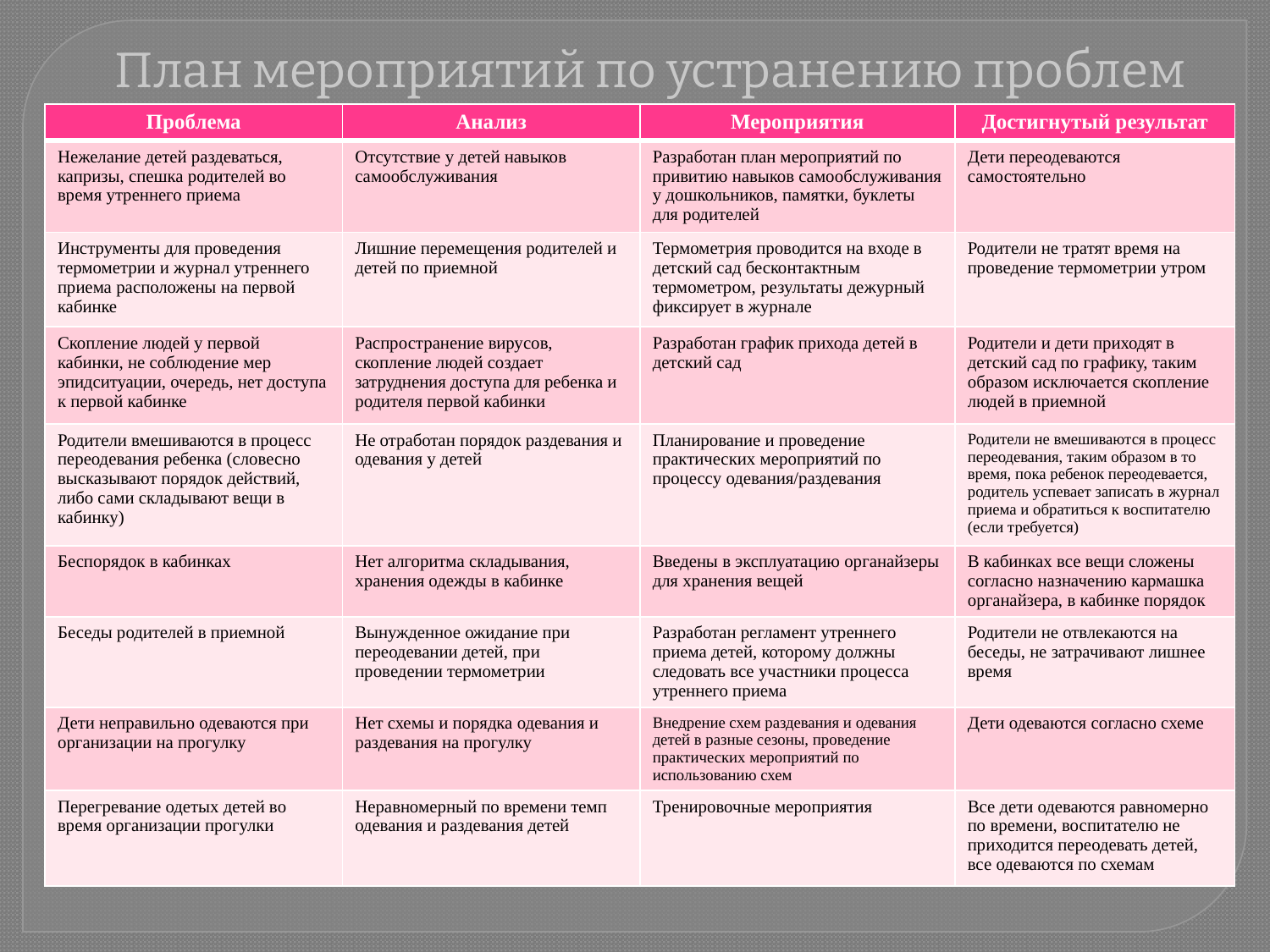

# План мероприятий по устранению проблем
| Проблема | Анализ | Мероприятия | Достигнутый результат |
| --- | --- | --- | --- |
| Нежелание детей раздеваться, капризы, спешка родителей во время утреннего приема | Отсутствие у детей навыков самообслуживания | Разработан план мероприятий по привитию навыков самообслуживания у дошкольников, памятки, буклеты для родителей | Дети переодеваются самостоятельно |
| Инструменты для проведения термометрии и журнал утреннего приема расположены на первой кабинке | Лишние перемещения родителей и детей по приемной | Термометрия проводится на входе в детский сад бесконтактным термометром, результаты дежурный фиксирует в журнале | Родители не тратят время на проведение термометрии утром |
| Скопление людей у первой кабинки, не соблюдение мер эпидситуации, очередь, нет доступа к первой кабинке | Распространение вирусов, скопление людей создает затруднения доступа для ребенка и родителя первой кабинки | Разработан график прихода детей в детский сад | Родители и дети приходят в детский сад по графику, таким образом исключается скопление людей в приемной |
| Родители вмешиваются в процесс переодевания ребенка (словесно высказывают порядок действий, либо сами складывают вещи в кабинку) | Не отработан порядок раздевания и одевания у детей | Планирование и проведение практических мероприятий по процессу одевания/раздевания | Родители не вмешиваются в процесс переодевания, таким образом в то время, пока ребенок переодевается, родитель успевает записать в журнал приема и обратиться к воспитателю (если требуется) |
| Беспорядок в кабинках | Нет алгоритма складывания, хранения одежды в кабинке | Введены в эксплуатацию органайзеры для хранения вещей | В кабинках все вещи сложены согласно назначению кармашка органайзера, в кабинке порядок |
| Беседы родителей в приемной | Вынужденное ожидание при переодевании детей, при проведении термометрии | Разработан регламент утреннего приема детей, которому должны следовать все участники процесса утреннего приема | Родители не отвлекаются на беседы, не затрачивают лишнее время |
| Дети неправильно одеваются при организации на прогулку | Нет схемы и порядка одевания и раздевания на прогулку | Внедрение схем раздевания и одевания детей в разные сезоны, проведение практических мероприятий по использованию схем | Дети одеваются согласно схеме |
| Перегревание одетых детей во время организации прогулки | Неравномерный по времени темп одевания и раздевания детей | Тренировочные мероприятия | Все дети одеваются равномерно по времени, воспитателю не приходится переодевать детей, все одеваются по схемам |